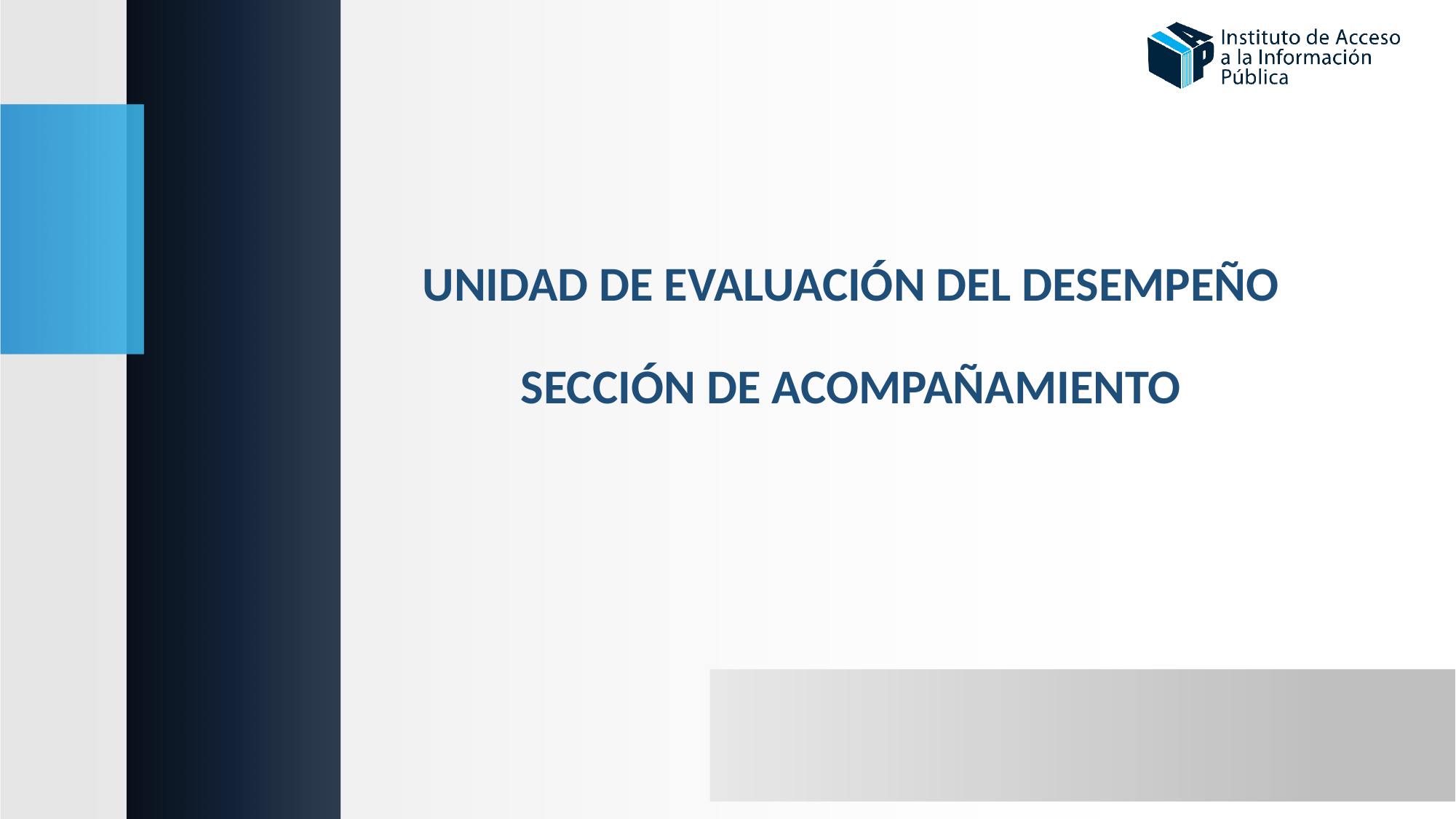

UNIDAD DE EVALUACIÓN DEL DESEMPEÑO
SECCIÓN DE ACOMPAÑAMIENTO